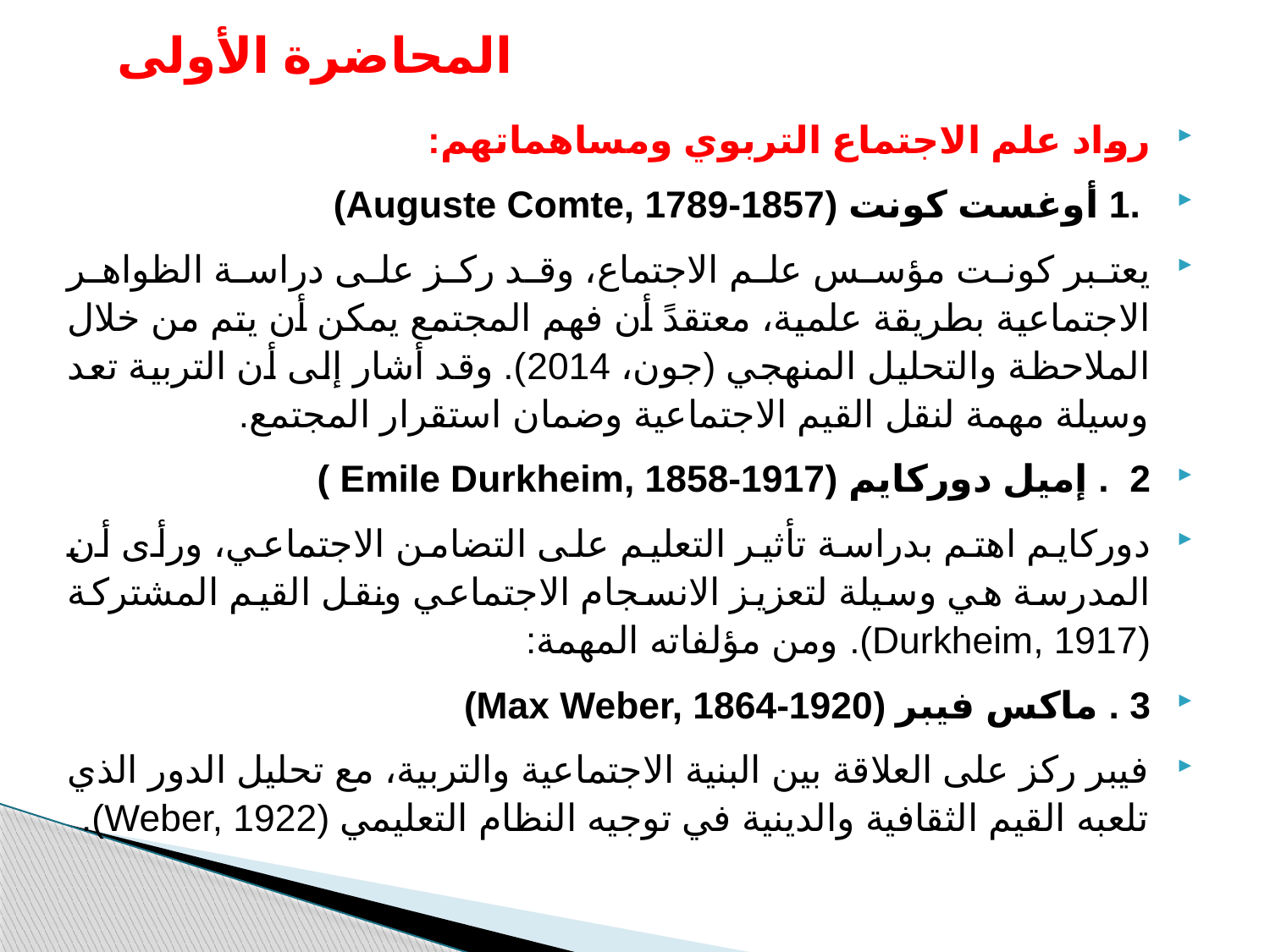

# المحاضرة الأولى
رواد علم الاجتماع التربوي ومساهماتهم:
 .1 أوغست كونت (Auguste Comte, 1789-1857)
يعتبر كونت مؤسس علم الاجتماع، وقد ركز على دراسة الظواهر الاجتماعية بطريقة علمية، معتقدً أن فهم المجتمع يمكن أن يتم من خلال الملاحظة والتحليل المنهجي (جون، 2014). وقد أشار إلى أن التربية تعد وسيلة مهمة لنقل القيم الاجتماعية وضمان استقرار المجتمع.
2  . إميل دوركايم (Emile Durkheim, 1858-1917 )
دوركايم اهتم بدراسة تأثير التعليم على التضامن الاجتماعي، ورأى أن المدرسة هي وسيلة لتعزيز الانسجام الاجتماعي ونقل القيم المشتركة (Durkheim, 1917). ومن مؤلفاته المهمة:
3 . ماكس فيبر (Max Weber, 1864-1920)
فيبر ركز على العلاقة بين البنية الاجتماعية والتربية، مع تحليل الدور الذي تلعبه القيم الثقافية والدينية في توجيه النظام التعليمي (Weber, 1922).